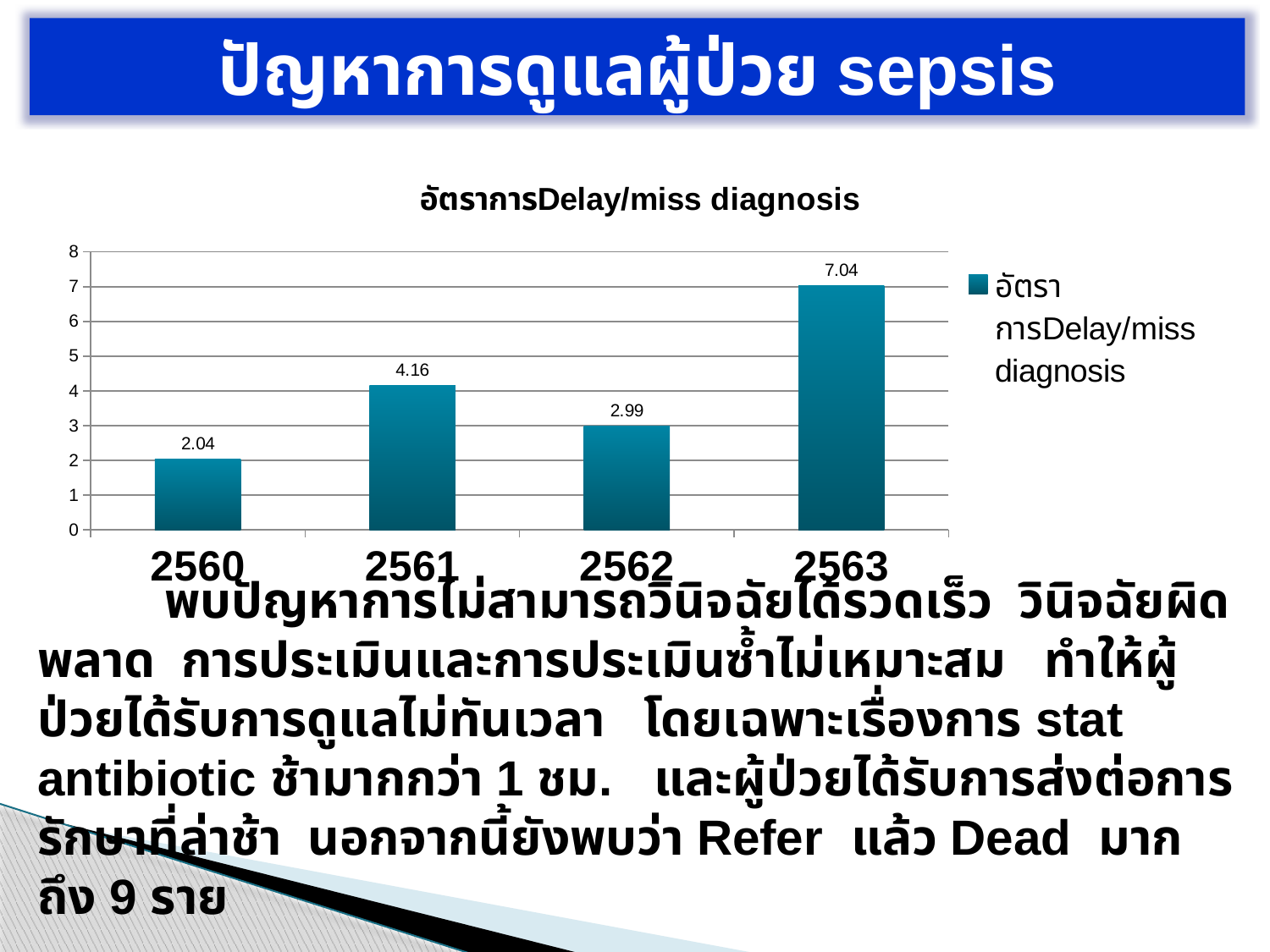

ปัญหาการดูแลผู้ป่วย sepsis

### Chart:

| Category | อัตราการDelay/miss diagnosis |
|---|---|
| 2560 | 2.04 |
| 2561 | 4.159999999999999 |
| 2562 | 2.9899999999999998 |
| 2563 | 7.04 |
# พบปัญหาการไม่สามารถวินิจฉัยได้รวดเร็ว  วินิจฉัยผิดพลาด  การประเมินและการประเมินซ้ำไม่เหมาะสม   ทำให้ผู้ป่วยได้รับการดูแลไม่ทันเวลา   โดยเฉพาะเรื่องการ stat antibiotic ช้ามากกว่า 1 ชม.   และผู้ป่วยได้รับการส่งต่อการรักษาที่ล่าช้า  นอกจากนี้ยังพบว่า Refer  แล้ว Dead  มากถึง 9 ราย